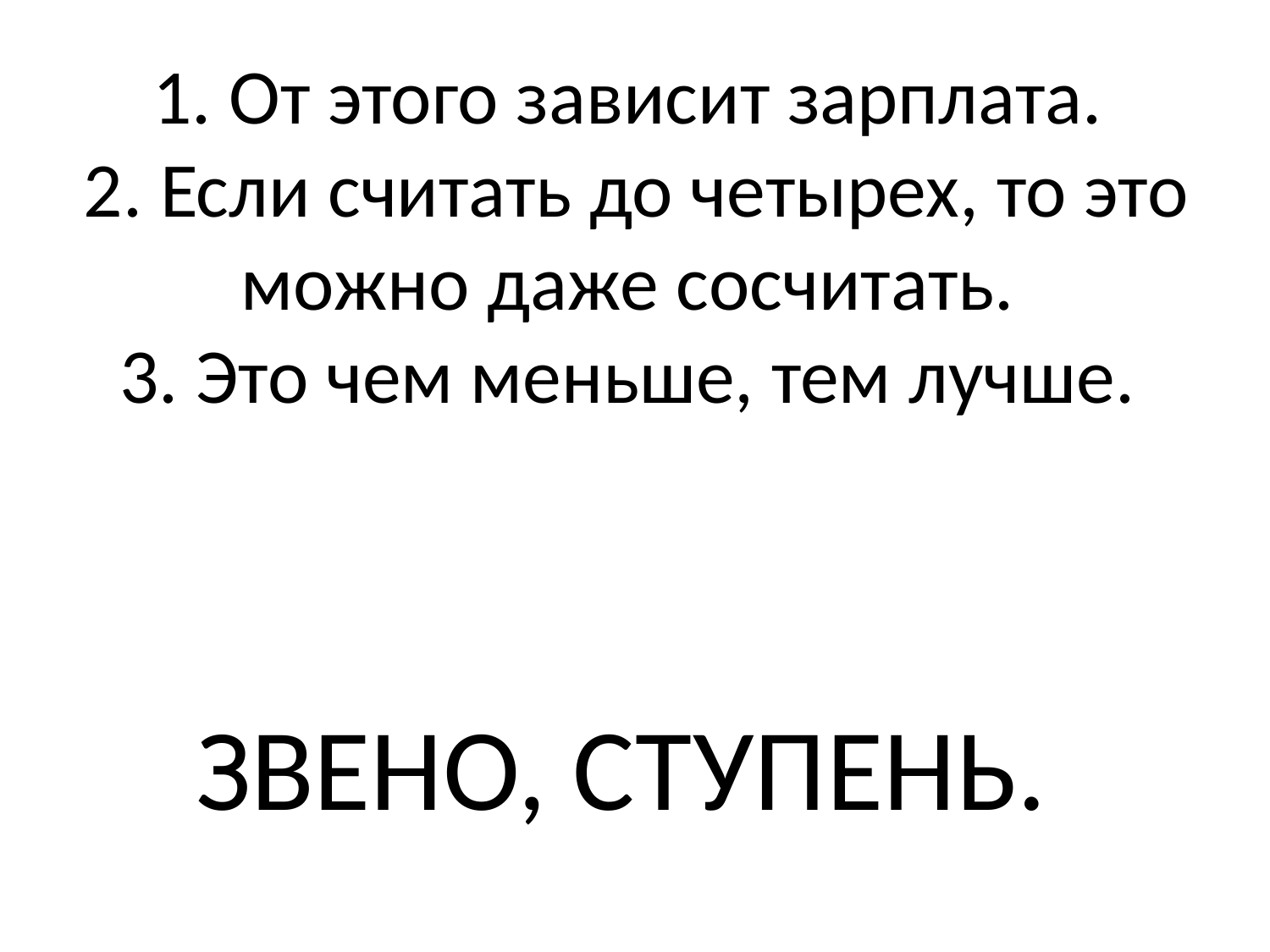

# 1. От этого зависит зарплата. 2. Если считать до четырех, то это можно даже сосчитать. 3. Это чем меньше, тем лучше.
ЗВЕНО, СТУПЕНЬ.